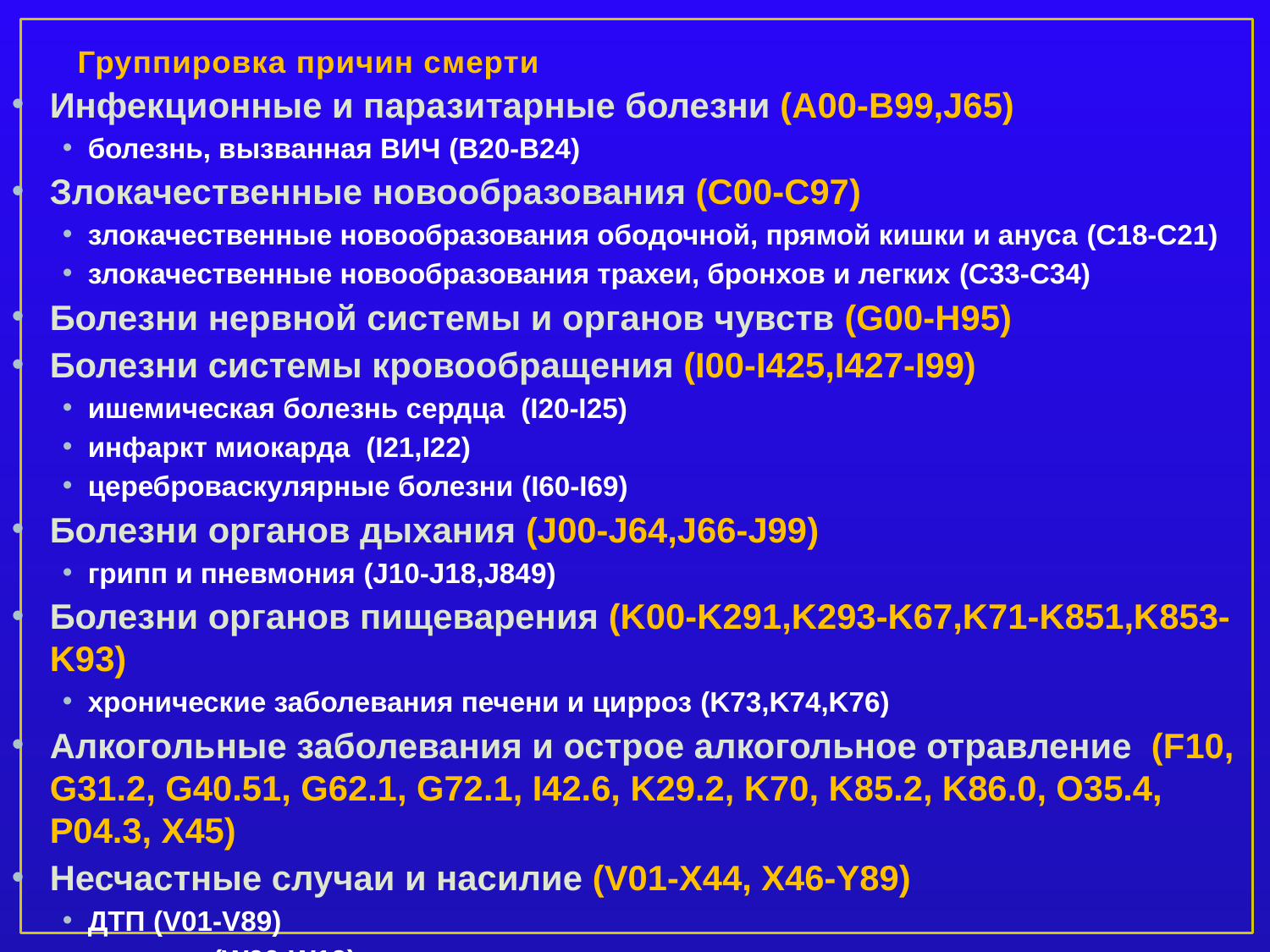

# Группировка причин смерти
Инфекционные и паразитарные болезни (A00-B99,J65)
болезнь, вызванная ВИЧ (B20-B24)
Злокачественные новообразования (C00-C97)
злокачественные новообразования ободочной, прямой кишки и ануса (C18-C21)
злокачественные новообразования трахеи, бронхов и легких (C33-C34)
Болезни нервной системы и органов чувств (G00-H95)
Болезни системы кровообращения (I00-I425,I427-I99)
ишемическая болезнь сердца  (I20-I25)
инфаркт миокарда  (I21,I22)
цереброваскулярные болезни (I60-I69)
Болезни органов дыхания (J00-J64,J66-J99)
грипп и пневмония (J10-J18,J849)
Болезни органов пищеварения (K00-K291,K293-K67,K71-K851,K853-K93)
хронические заболевания печени и цирроз (K73,K74,K76)
Алкогольные заболевания и острое алкогольное отравление  (F10, G31.2, G40.51, G62.1, G72.1, I42.6, K29.2, K70, K85.2, K86.0, O35.4, P04.3, X45)
Несчастные случаи и насилие (V01-X44, X46-Y89)
ДТП (V01-V89)
падения (W00-W19)
самоубийства (X60-X84,Y870)